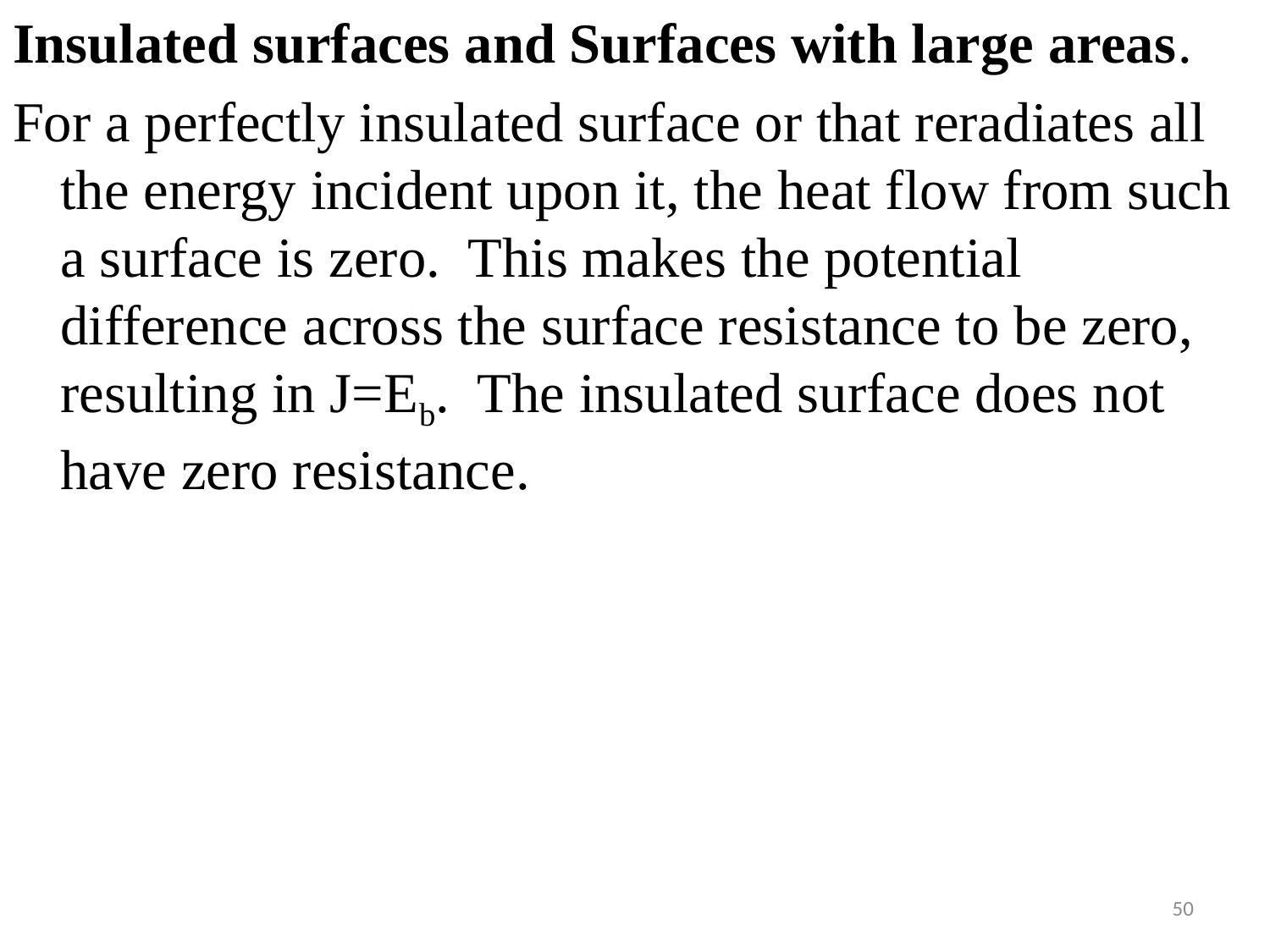

#
Insulated surfaces and Surfaces with large areas.
For a perfectly insulated surface or that reradiates all the energy incident upon it, the heat flow from such a surface is zero.  This makes the potential difference across the surface resistance to be zero, resulting in J=Eb.  The insulated surface does not have zero resistance.

50